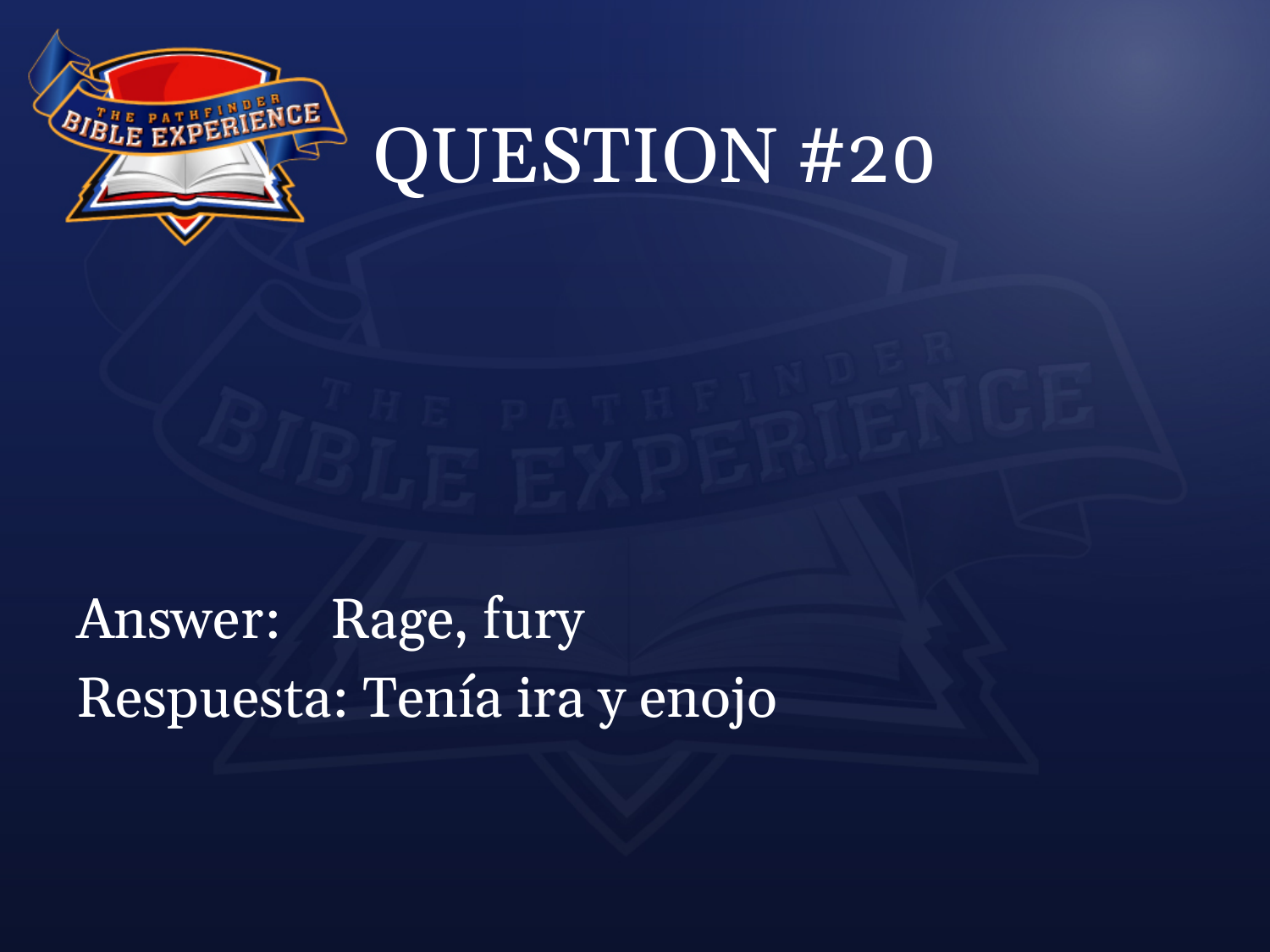

# QUESTION #20

Answer:	Rage, fury
Respuesta: Tenía ira y enojo